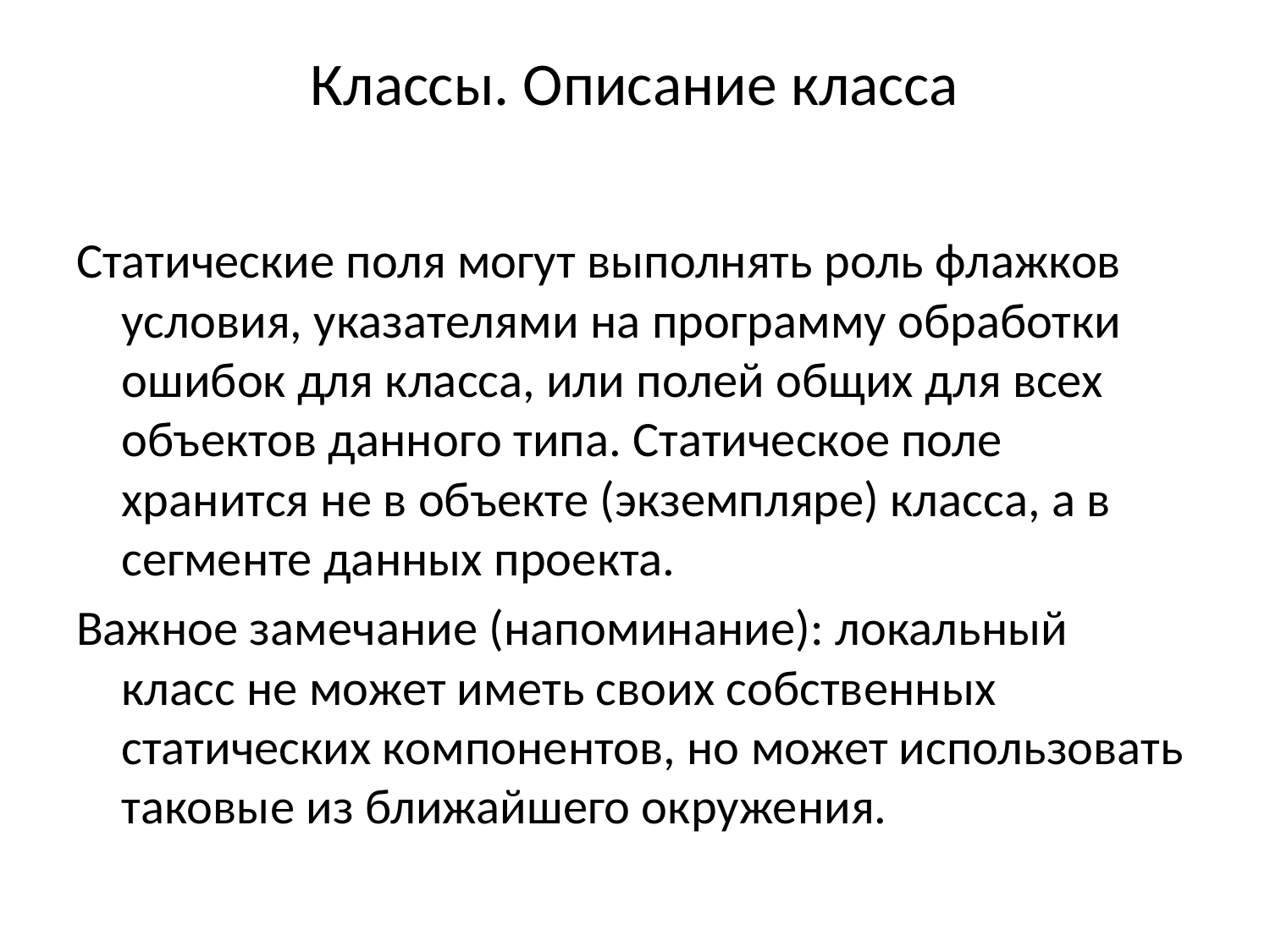

# Классы. Описание класса
Статические поля могут выполнять роль флажков условия, указателями на программу обработки ошибок для класса, или полей общих для всех объектов данного типа. Статическое поле хранится не в объекте (экземпляре) класса, а в сегменте данных проекта.
Важное замечание (напоминание): локальный класс не может иметь своих собственных статических компонентов, но может использовать таковые из ближайшего окружения.